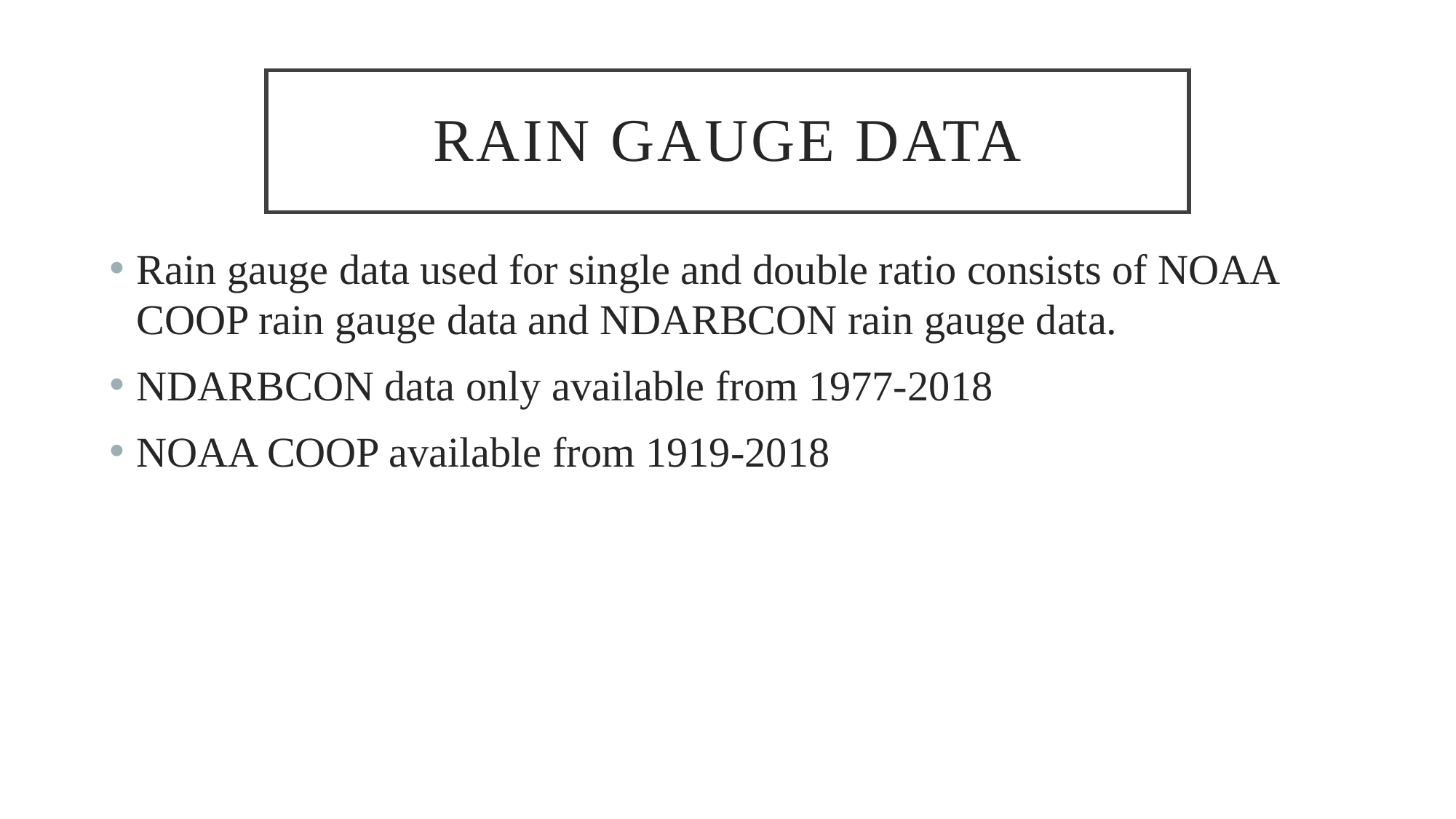

# Rain gauge data
Rain gauge data used for single and double ratio consists of NOAA COOP rain gauge data and NDARBCON rain gauge data.
NDARBCON data only available from 1977-2018
NOAA COOP available from 1919-2018